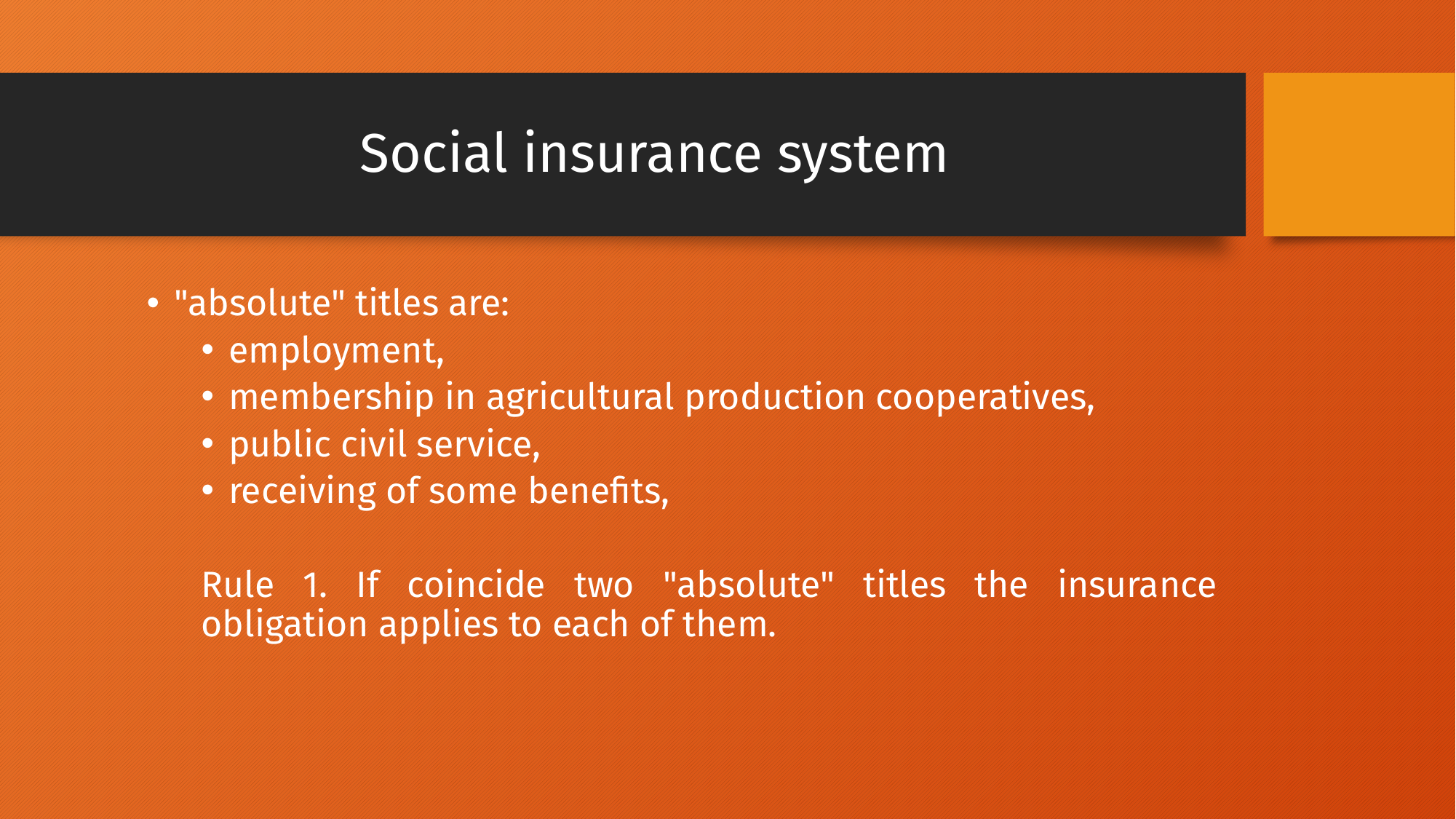

# Social insurance system
"absolute" titles are:
employment,
membership in agricultural production cooperatives,
public civil service,
receiving of some benefits,

Rule 1. If coincide two "absolute" titles the insurance obligation applies to each of them.